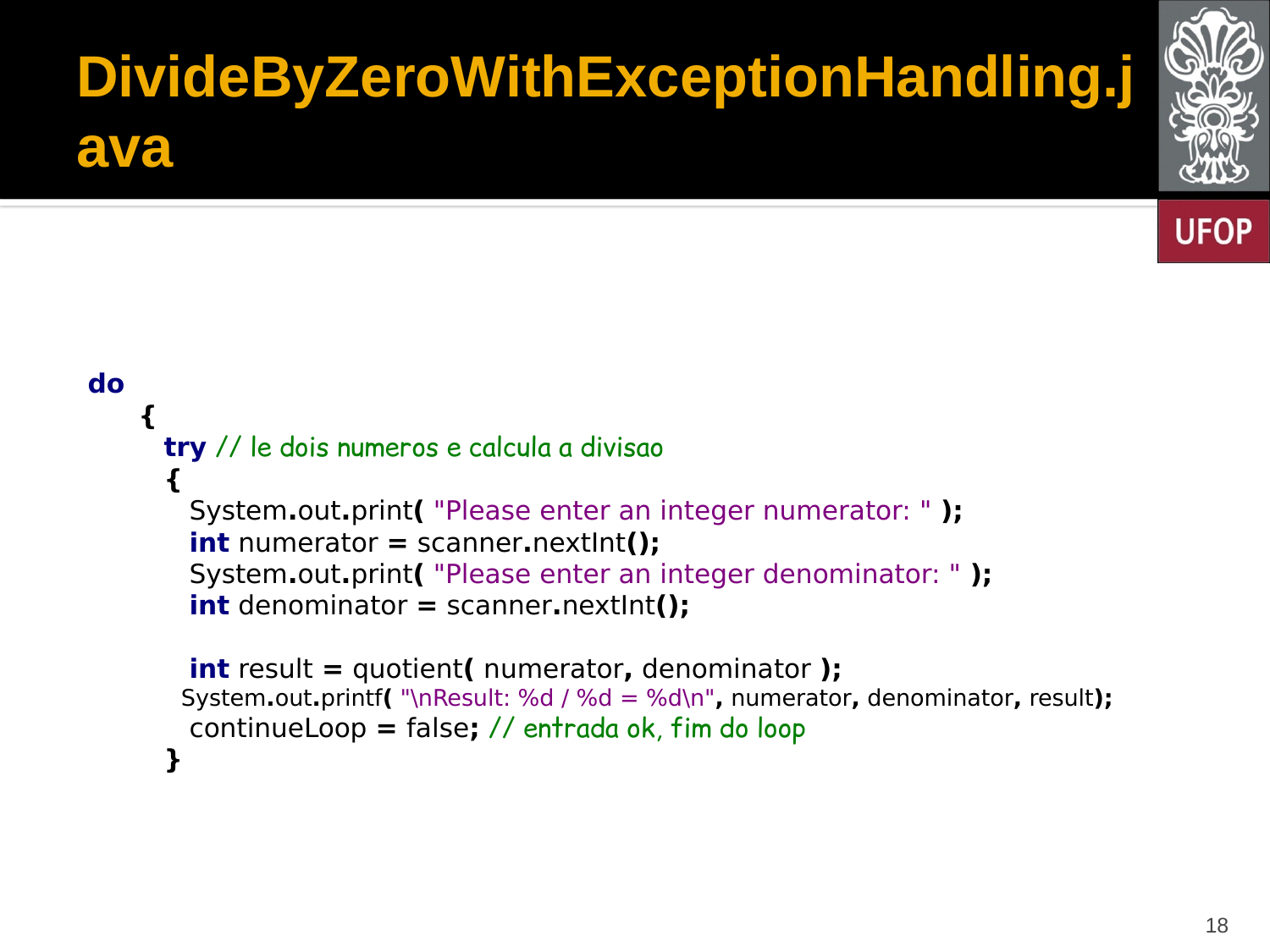

# DivideByZeroWithExceptionHandling.java
do
      {
         try // le dois numeros e calcula a divisao
         {
            System.out.print( "Please enter an integer numerator: " );
            int numerator = scanner.nextInt();
            System.out.print( "Please enter an integer denominator: " );
            int denominator = scanner.nextInt();

            int result = quotient( numerator, denominator );
             System.out.printf( "\nResult: %d / %d = %d\n", numerator, denominator, result);
            continueLoop = false; // entrada ok, fim do loop
         }
18